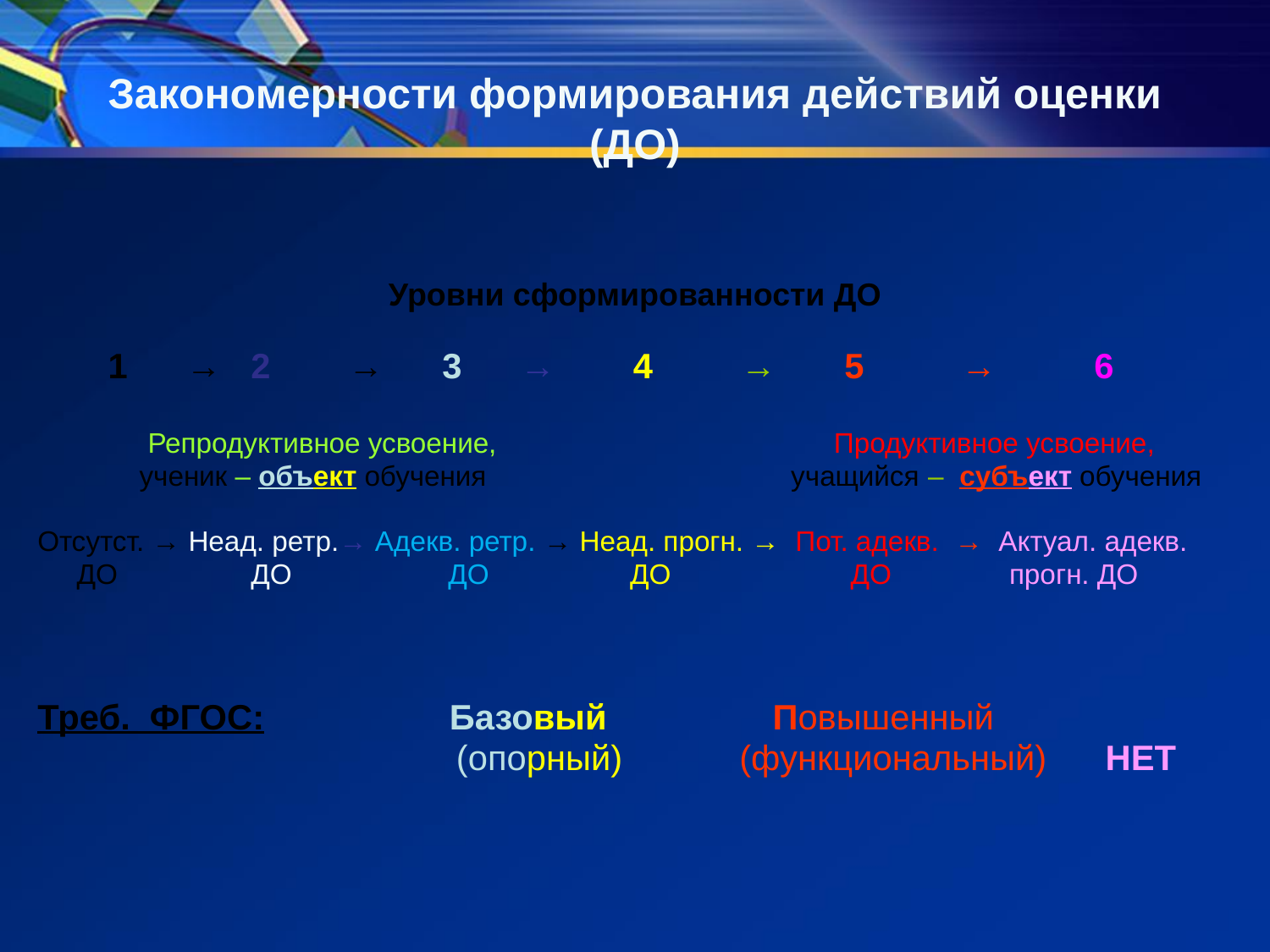

# Закономерности формирования действий оценки (ДО)
Уровни сформированности ДО

         1      →   2        →      3      →        4         →       5          →          6

	        Репродуктивное усвоение,                                           Продуктивное усвоение,
             ученик – объект обучения                                       учащийся –  субъект обучения

Отсутст. → Неад. ретр.→ Адекв. ретр. → Неад. прогн. →  Пот. адекв.  →  Актуал. адекв.
     ДО                 ДО                    ДО                  ДО                       ДО               прогн. ДО

Треб.  ФГОС:                   Базовый                 Повышенный
                                           (опорный)            (функциональный)      НЕТ